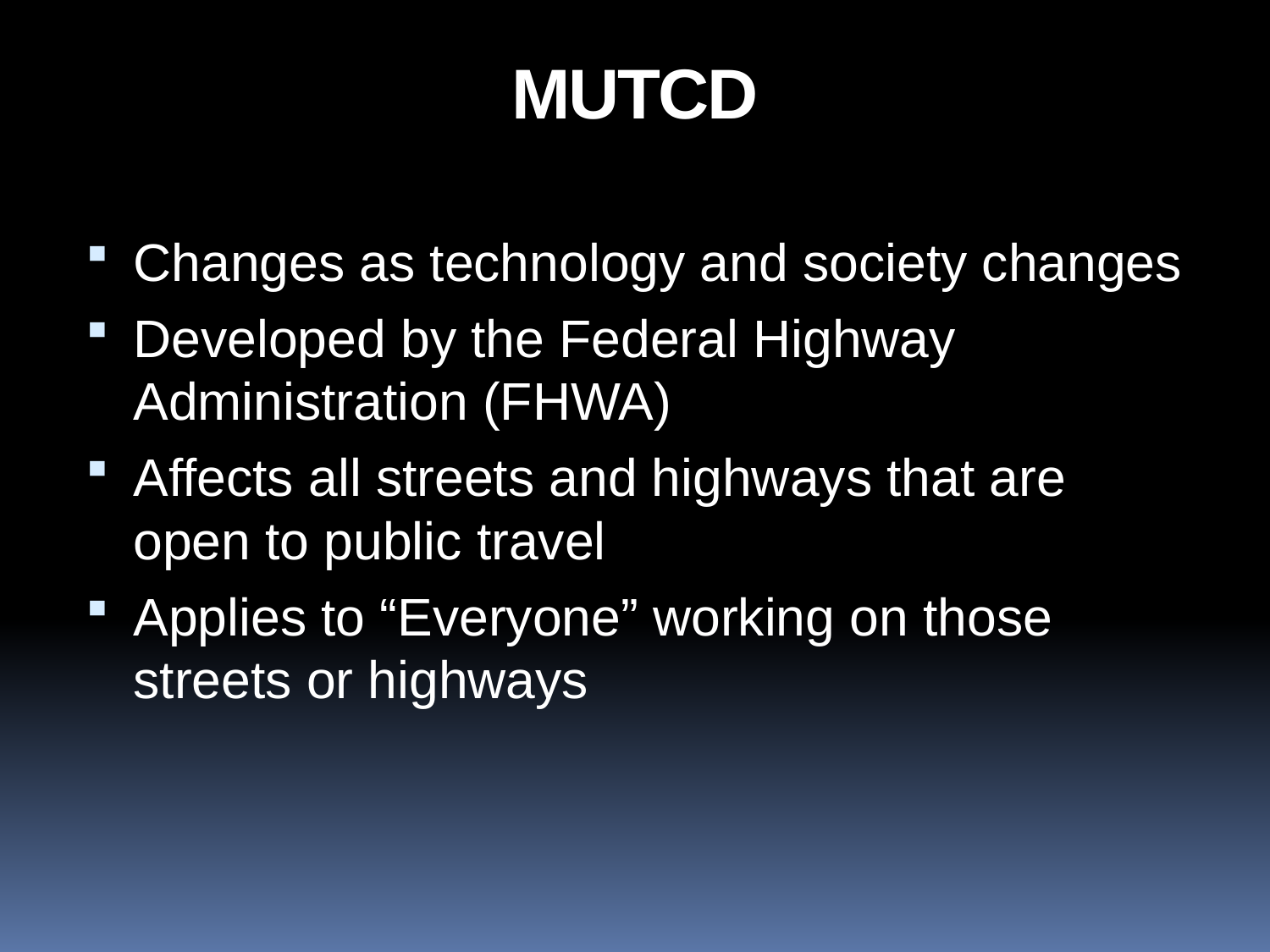

MUTCD
Changes as technology and society changes
Developed by the Federal Highway Administration (FHWA)
Affects all streets and highways that are open to public travel
Applies to “Everyone” working on those streets or highways